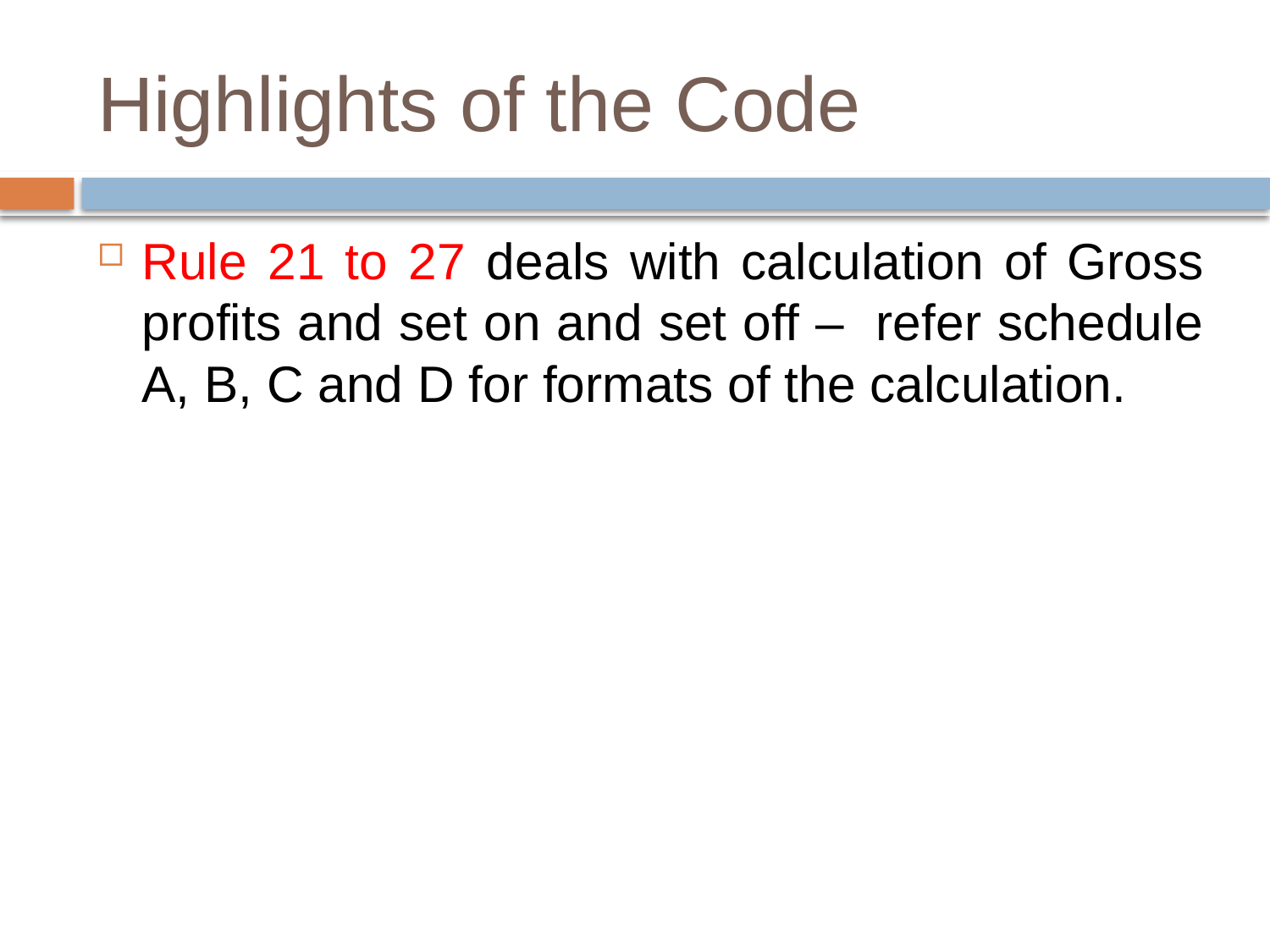

# Highlights of the Code
Rule 21 to 27 deals with calculation of Gross profits and set on and set off –  refer schedule A, B, C and D for formats of the calculation.